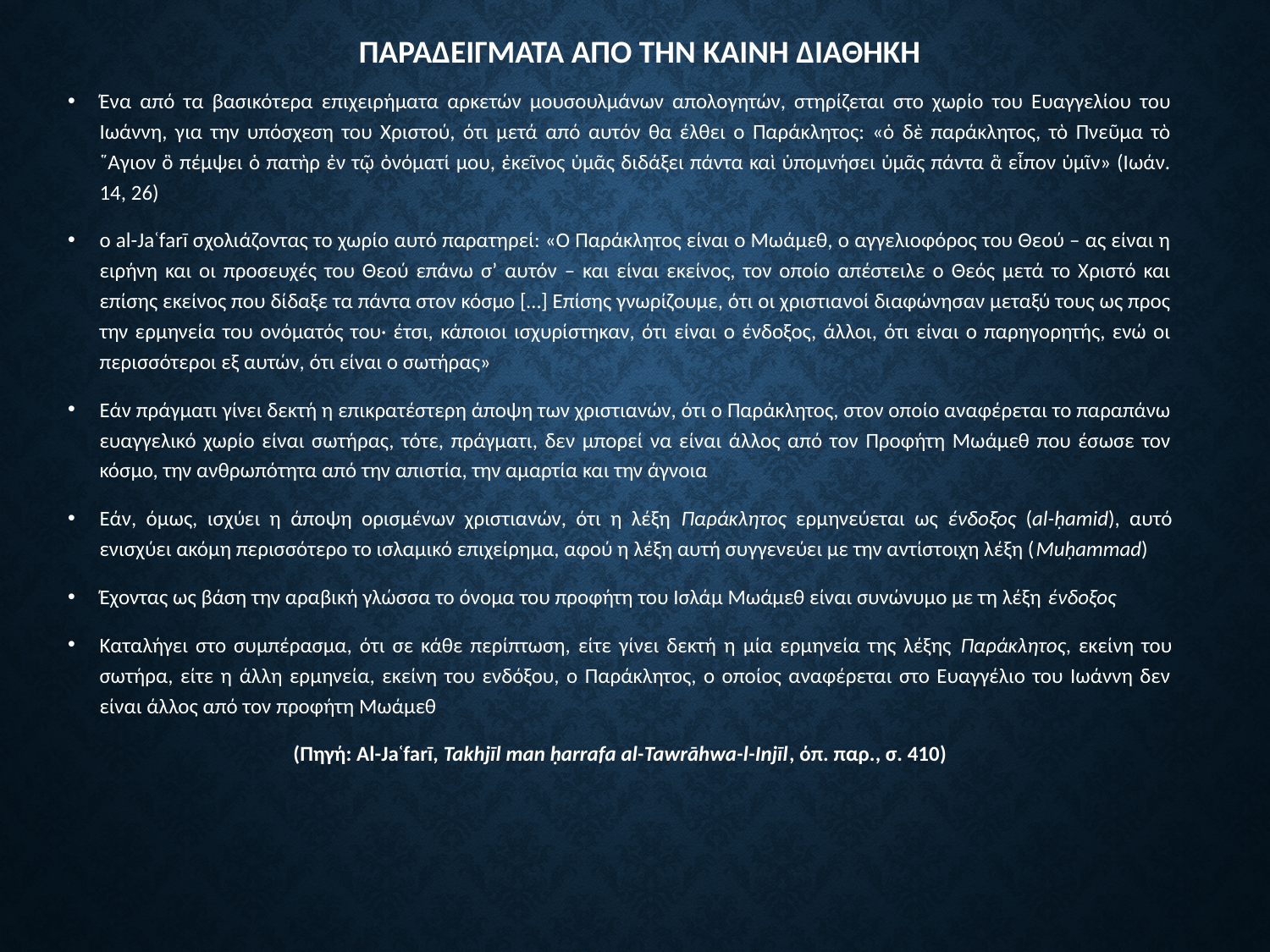

# Παραδειγματα απΟ την καινη διαθηκη
Ένα από τα βασικότερα επιχειρήματα αρκετών μουσουλμάνων απολογητών, στηρίζεται στο χωρίο του Ευαγγελίου του Ιωάννη, για την υπόσχεση του Χριστού, ότι μετά από αυτόν θα έλθει ο Παράκλητος: «ὁ δὲ παράκλητος, τὸ Πνεῦμα τὸ ῞Αγιον ὃ πέμψει ὁ πατὴρ ἐν τῷ ὀνόματί μου, ἐκεῖνος ὑμᾶς διδάξει πάντα καὶ ὑπομνήσει ὑμᾶς πάντα ἃ εἶπον ὑμῖν» (Ιωάν. 14, 26)
ο al-Jaʿfarī σχολιάζοντας το χωρίο αυτό παρατηρεί: «Ο Παράκλητος είναι ο Μωάμεθ, ο αγγελιοφόρος του Θεού – ας είναι η ειρήνη και οι προσευχές του Θεού επάνω σ’ αυτόν – και είναι εκείνος, τον οποίο απέστειλε ο Θεός μετά το Χριστό και επίσης εκείνος που δίδαξε τα πάντα στον κόσμο […] Επίσης γνωρίζουμε, ότι οι χριστιανοί διαφώνησαν μεταξύ τους ως προς την ερμηνεία του ονόματός του· έτσι, κάποιοι ισχυρίστηκαν, ότι είναι ο ένδοξος, άλλοι, ότι είναι ο παρηγορητής, ενώ οι περισσότεροι εξ αυτών, ότι είναι ο σωτήρας»
Εάν πράγματι γίνει δεκτή η επικρατέστερη άποψη των χριστιανών, ότι ο Παράκλητος, στον οποίο αναφέρεται το παραπάνω ευαγγελικό χωρίο είναι σωτήρας, τότε, πράγματι, δεν μπορεί να είναι άλλος από τον Προφήτη Μωάμεθ που έσωσε τον κόσμο, την ανθρωπότητα από την απιστία, την αμαρτία και την άγνοια
Εάν, όμως, ισχύει η άποψη ορισμένων χριστιανών, ότι η λέξη Παράκλητος ερμηνεύεται ως ένδοξος (al-ḥamid), αυτό ενισχύει ακόμη περισσότερο το ισλαμικό επιχείρημα, αφού η λέξη αυτή συγγενεύει με την αντίστοιχη λέξη (Muḥammad)
Έχοντας ως βάση την αραβική γλώσσα το όνομα του προφήτη του Ισλάμ Μωάμεθ είναι συνώνυμο με τη λέξη ένδοξος
Καταλήγει στο συμπέρασμα, ότι σε κάθε περίπτωση, είτε γίνει δεκτή η μία ερμηνεία της λέξης Παράκλητος, εκείνη του σωτήρα, είτε η άλλη ερμηνεία, εκείνη του ενδόξου, ο Παράκλητος, ο οποίος αναφέρεται στο Ευαγγέλιο του Ιωάννη δεν είναι άλλος από τον προφήτη Μωάμεθ
(Πηγή: Al-Jaʿfarī, Takhjīl man ḥarrafa al-Tawrāhwa-l-Injīl, όπ. παρ., σ. 410)